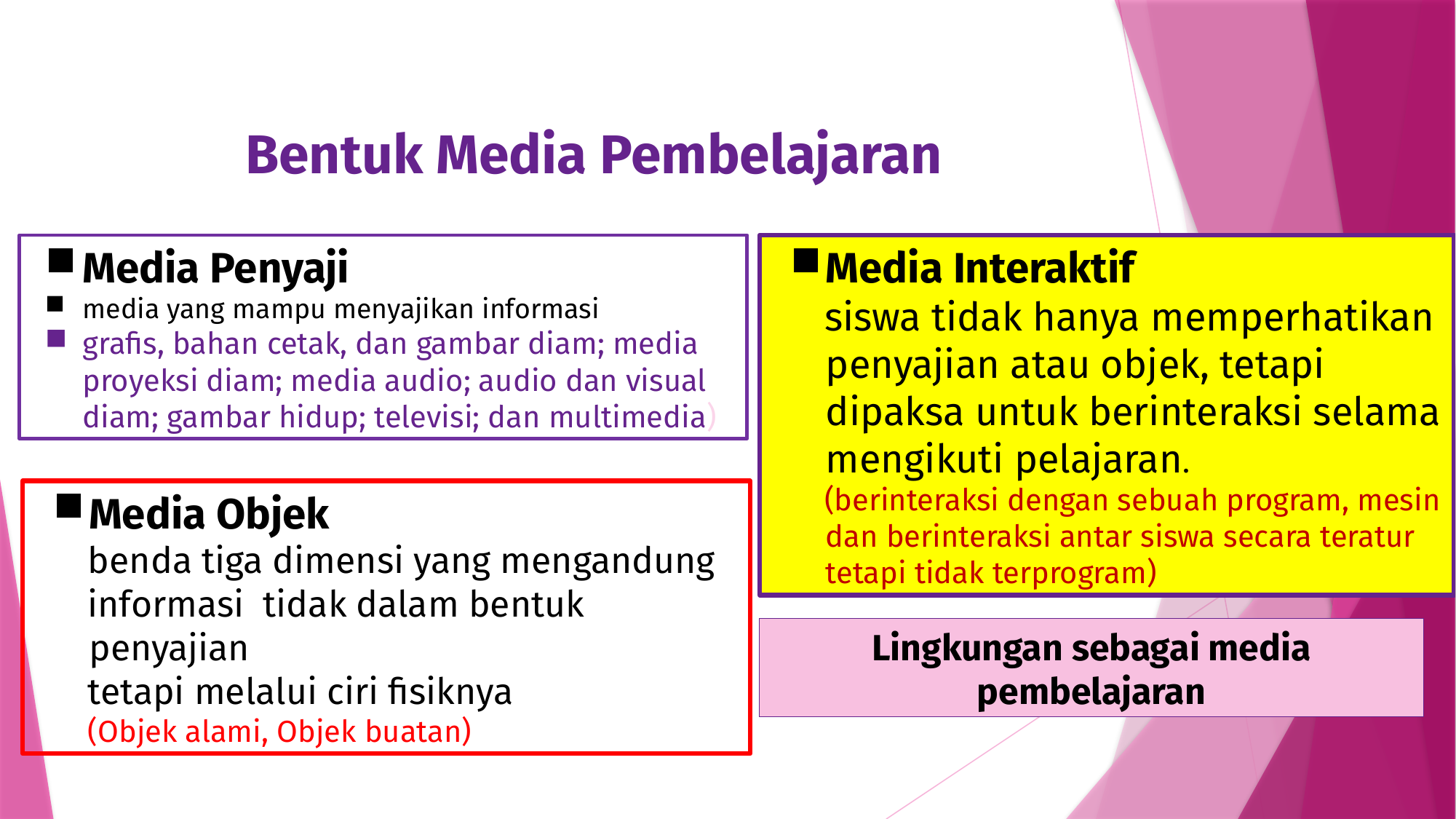

# Bentuk Media Pembelajaran
Media Penyaji
media yang mampu menyajikan informasi
grafis, bahan cetak, dan gambar diam; media proyeksi diam; media audio; audio dan visual diam; gambar hidup; televisi; dan multimedia)
Media Interaktif
siswa tidak hanya memperhatikan penyajian atau objek, tetapi dipaksa untuk berinteraksi selama mengikuti pelajaran.
(berinteraksi dengan sebuah program, mesin dan berinteraksi antar siswa secara teratur tetapi tidak terprogram)
Media Objek
benda tiga dimensi yang mengandung
informasi  tidak dalam bentuk penyajian
tetapi melalui ciri fisiknya
(Objek alami, Objek buatan)
Lingkungan sebagai media pembelajaran